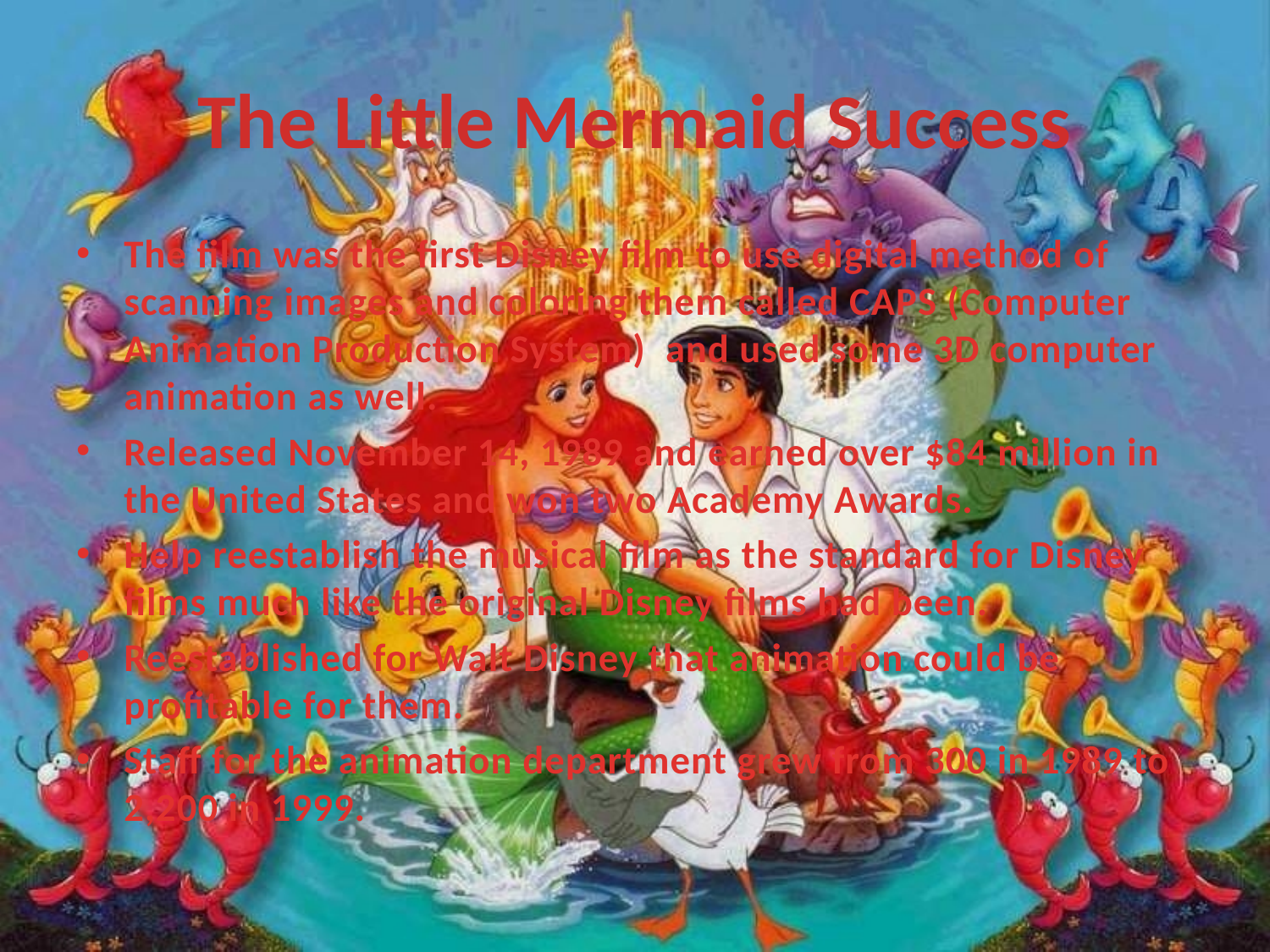

# The Little Mermaid Success
The film was the first Disney film to use digital method of scanning images and coloring them called CAPS (Computer Animation Production System)  and used some 3D computer animation as well.
Released November 14, 1989 and earned over $84 million in the United States and won two Academy Awards.
Help reestablish the musical film as the standard for Disney films much like the original Disney films had been.
Reestablished for Walt Disney that animation could be profitable for them.
Staff for the animation department grew from 300 in 1989 to 2,200 in 1999.